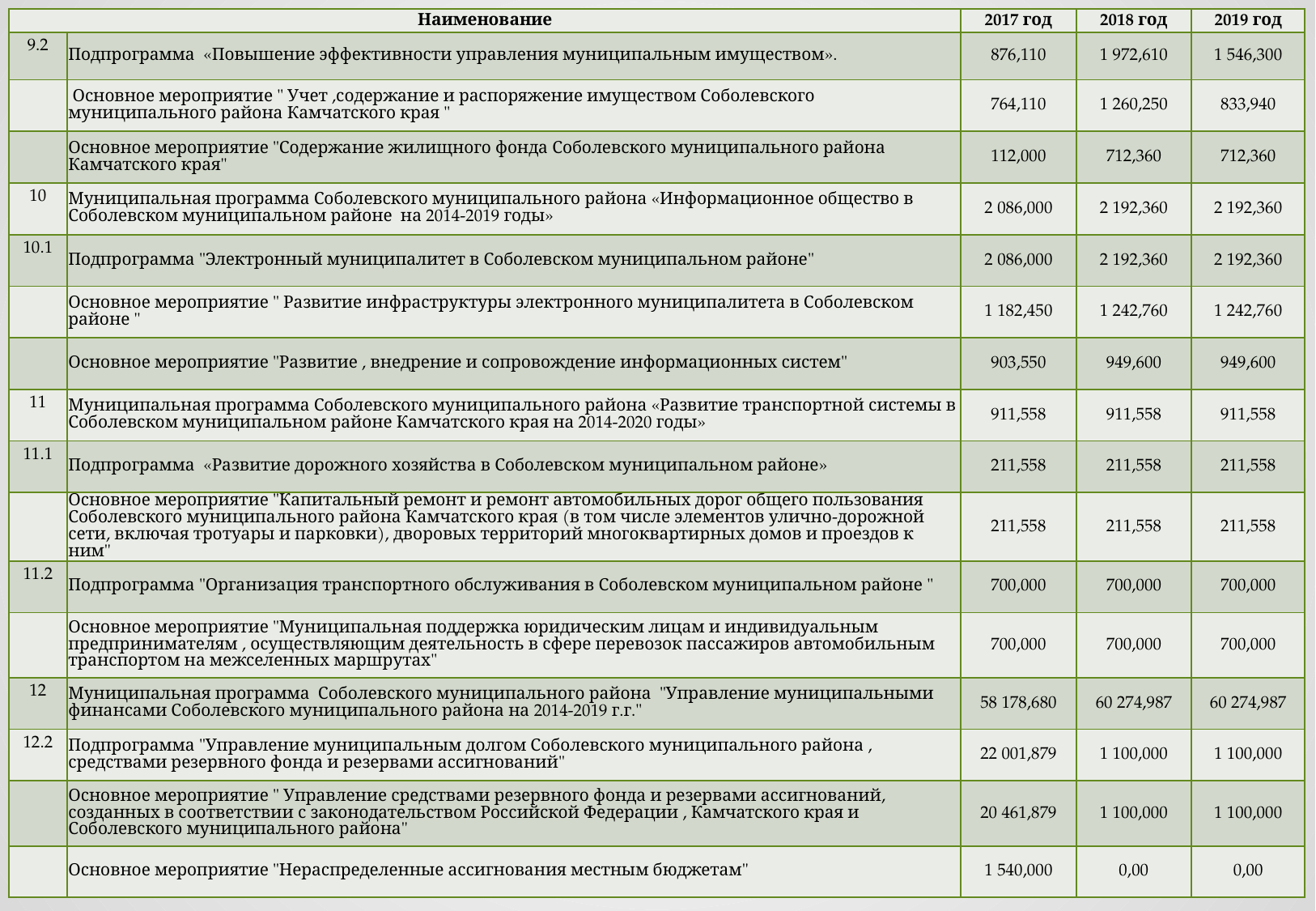

| Наименование |  | 2017 год | 2018 год | 2019 год |
| --- | --- | --- | --- | --- |
| 9.2 | Подпрограмма «Повышение эффективности управления муниципальным имуществом». | 876,110 | 1 972,610 | 1 546,300 |
|  | Основное мероприятие " Учет ,содержание и распоряжение имуществом Соболевского муниципального района Камчатского края " | 764,110 | 1 260,250 | 833,940 |
|  | Основное мероприятие "Содержание жилищного фонда Соболевского муниципального района Камчатского края" | 112,000 | 712,360 | 712,360 |
| 10 | Муниципальная программа Соболевского муниципального района «Информационное общество в Соболевском муниципальном районе на 2014-2019 годы» | 2 086,000 | 2 192,360 | 2 192,360 |
| 10.1 | Подпрограмма "Электронный муниципалитет в Соболевском муниципальном районе" | 2 086,000 | 2 192,360 | 2 192,360 |
|  | Основное мероприятие " Развитие инфраструктуры электронного муниципалитета в Соболевском районе " | 1 182,450 | 1 242,760 | 1 242,760 |
|  | Основное мероприятие "Развитие , внедрение и сопровождение информационных систем" | 903,550 | 949,600 | 949,600 |
| 11 | Муниципальная программа Соболевского муниципального района «Развитие транспортной системы в Соболевском муниципальном районе Камчатского края на 2014-2020 годы» | 911,558 | 911,558 | 911,558 |
| 11.1 | Подпрограмма «Развитие дорожного хозяйства в Соболевском муниципальном районе» | 211,558 | 211,558 | 211,558 |
|  | Основное мероприятие "Капитальный ремонт и ремонт автомобильных дорог общего пользования Соболевского муниципального района Камчатского края (в том числе элементов улично-дорожной сети, включая тротуары и парковки), дворовых территорий многоквартирных домов и проездов к ним" | 211,558 | 211,558 | 211,558 |
| 11.2 | Подпрограмма "Организация транспортного обслуживания в Соболевском муниципальном районе " | 700,000 | 700,000 | 700,000 |
|  | Основное мероприятие "Муниципальная поддержка юридическим лицам и индивидуальным предпринимателям , осуществляющим деятельность в сфере перевозок пассажиров автомобильным транспортом на межселенных маршрутах" | 700,000 | 700,000 | 700,000 |
| 12 | Муниципальная программа Соболевского муниципального района "Управление муниципальными финансами Соболевского муниципального района на 2014-2019 г.г." | 58 178,680 | 60 274,987 | 60 274,987 |
| 12.2 | Подпрограмма "Управление муниципальным долгом Соболевского муниципального района , средствами резервного фонда и резервами ассигнований" | 22 001,879 | 1 100,000 | 1 100,000 |
|  | Основное мероприятие " Управление средствами резервного фонда и резервами ассигнований, созданных в соответствии с законодательством Российской Федерации , Камчатского края и Соболевского муниципального района" | 20 461,879 | 1 100,000 | 1 100,000 |
|  | Основное мероприятие "Нераспределенные ассигнования местным бюджетам" | 1 540,000 | 0,00 | 0,00 |